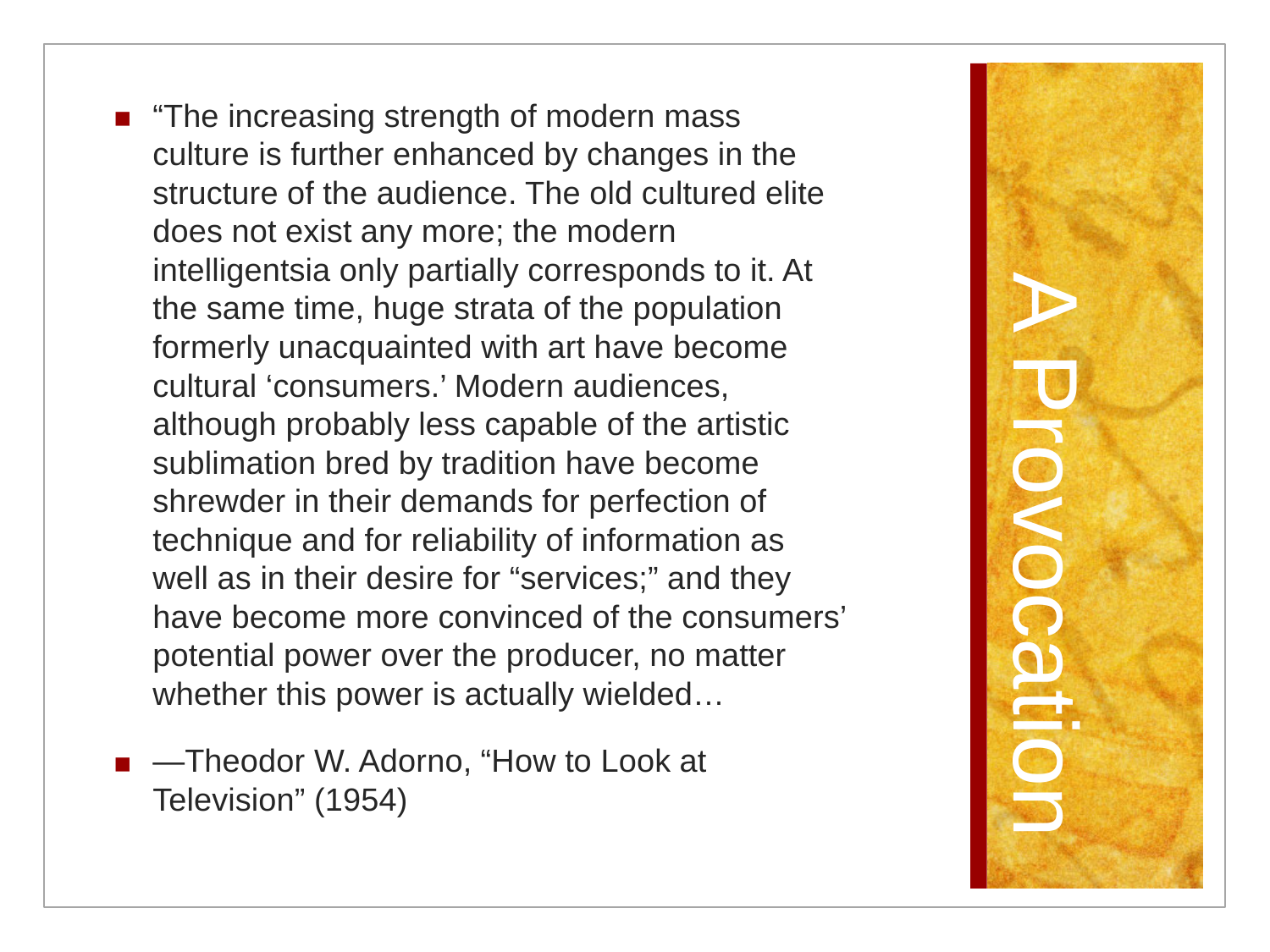

“The increasing strength of modern mass culture is further enhanced by changes in the structure of the audience. The old cultured elite does not exist any more; the modern intelligentsia only partially corresponds to it. At the same time, huge strata of the population formerly unacquainted with art have become cultural ‘consumers.’ Modern audiences, although probably less capable of the artistic sublimation bred by tradition have become shrewder in their demands for perfection of technique and for reliability of information as well as in their desire for “services;” and they have become more convinced of the consumers’ potential power over the producer, no matter whether this power is actually wielded…
—Theodor W. Adorno, “How to Look at Television” (1954)

# A Provocation